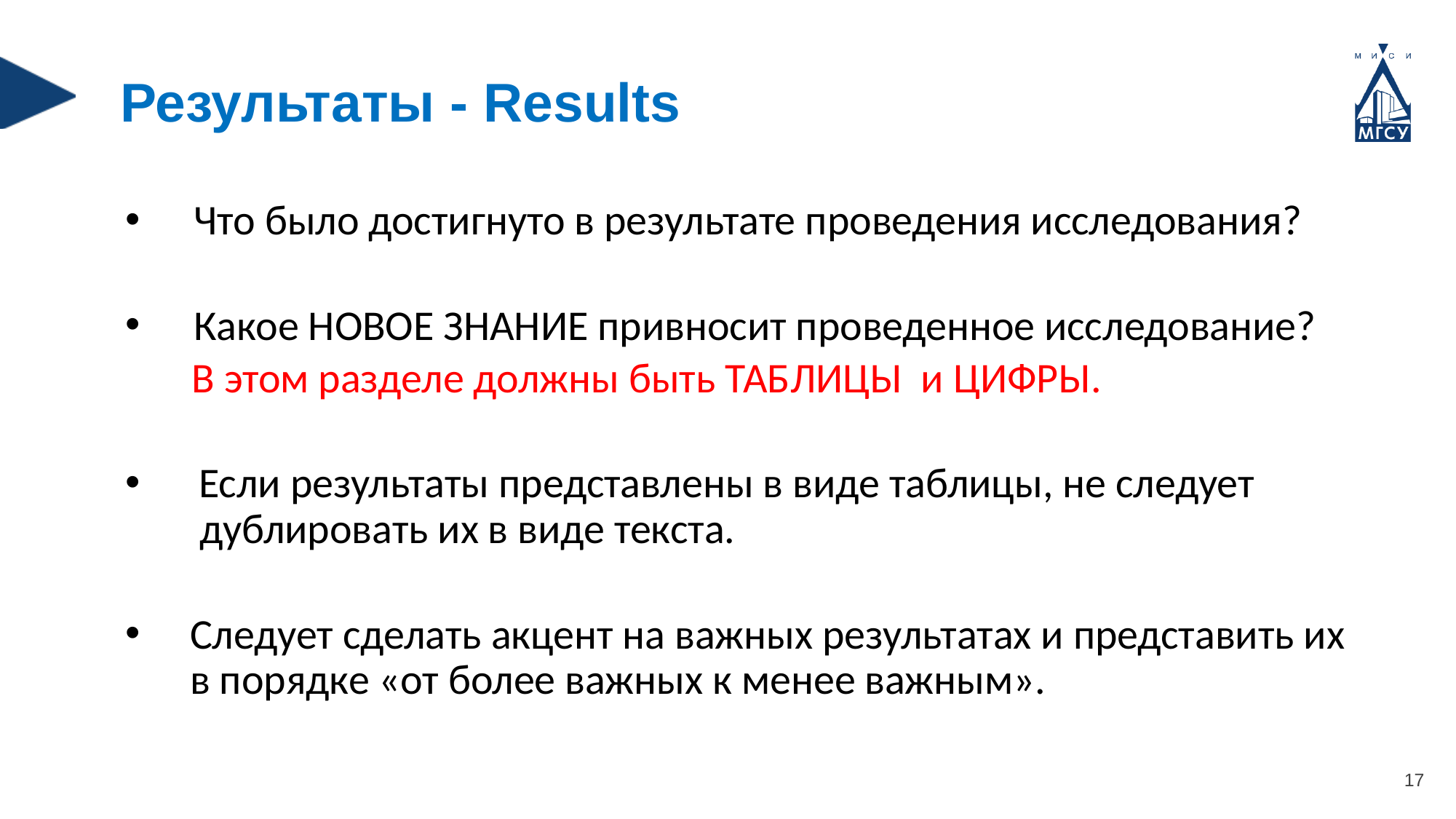

Результаты - Results

Что было достигнуто в результате проведения исследования?

Какое НОВОЕ ЗНАНИЕ привносит проведенное исследование?
       В этом разделе должны быть ТАБЛИЦЫ  и ЦИФРЫ.

  Если результаты представлены в виде таблицы, не следует
  дублировать их в виде текста.

 Следует сделать акцент на важных результатах и представить их
 в порядке «от более важных к менее важным».